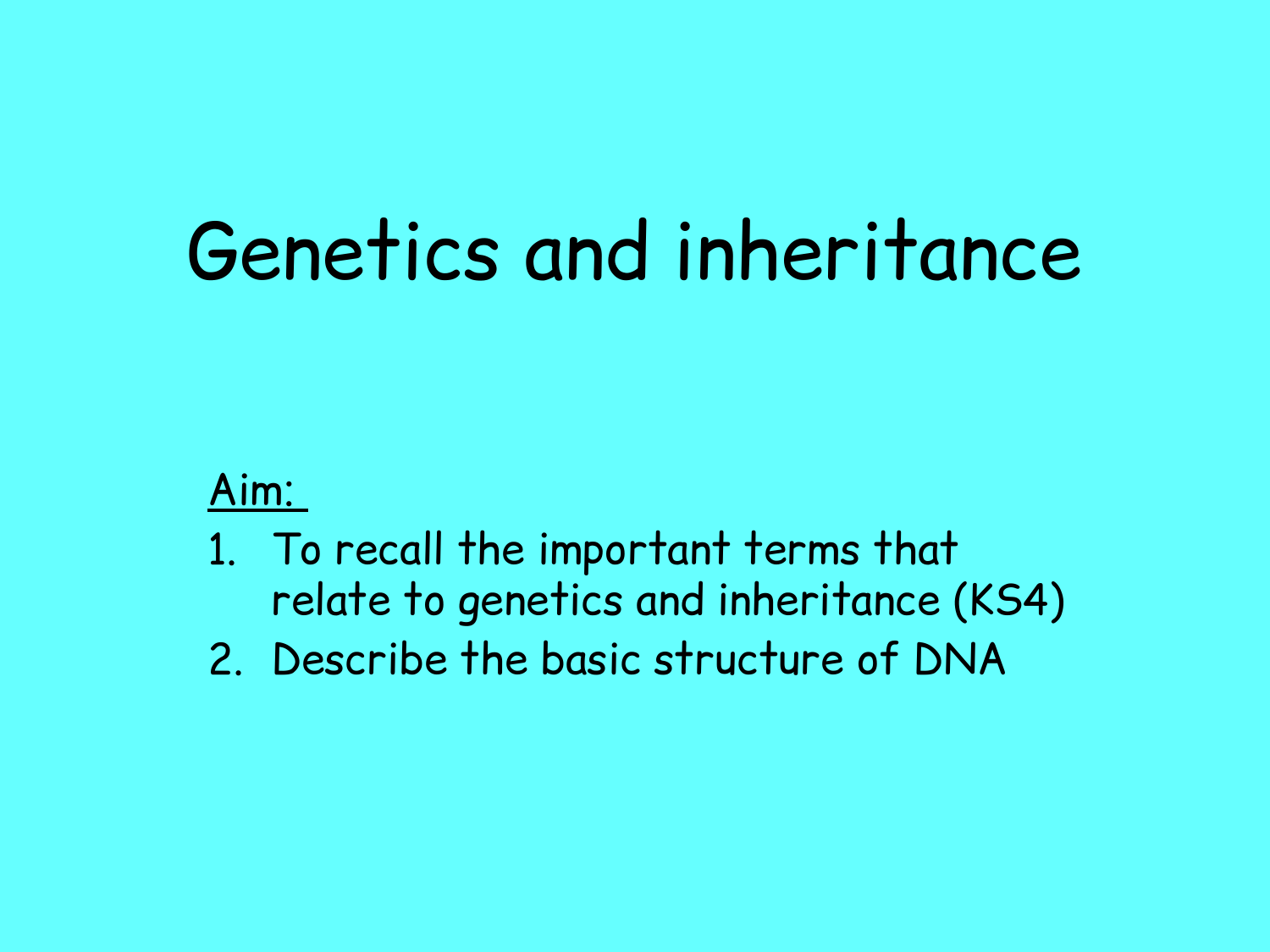

# Genetics and inheritance
Aim:
To recall the important terms that relate to genetics and inheritance (KS4)
Describe the basic structure of DNA